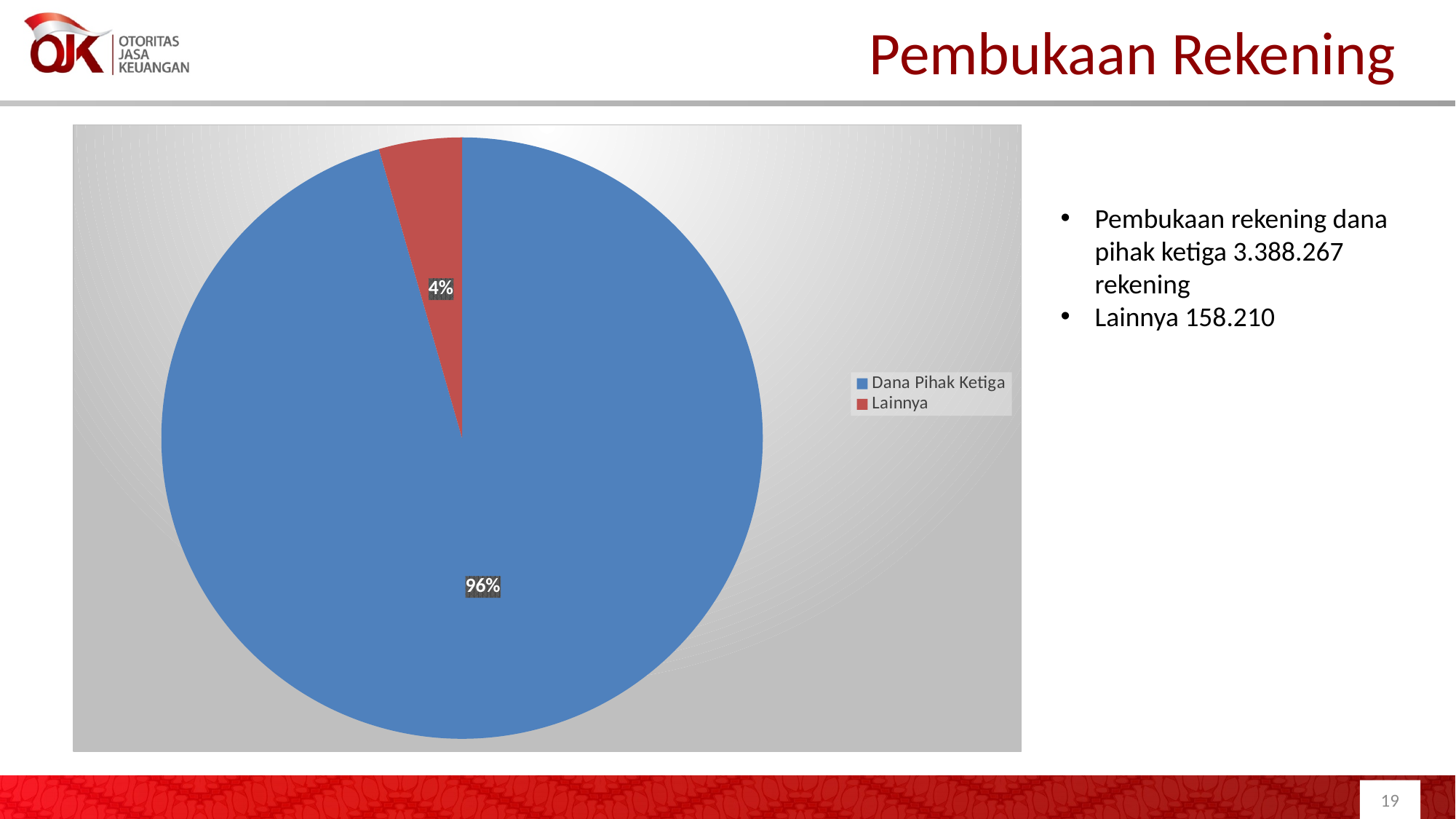

# Pembukaan Rekening

### Chart

| Category | Sales |
|---|---|
| Dana Pihak Ketiga | 3388267.0 |
| Lainnya | 158210.0 |
Pembukaan rekening dana pihak ketiga 3.388.267 rekening
Lainnya 158.210

19